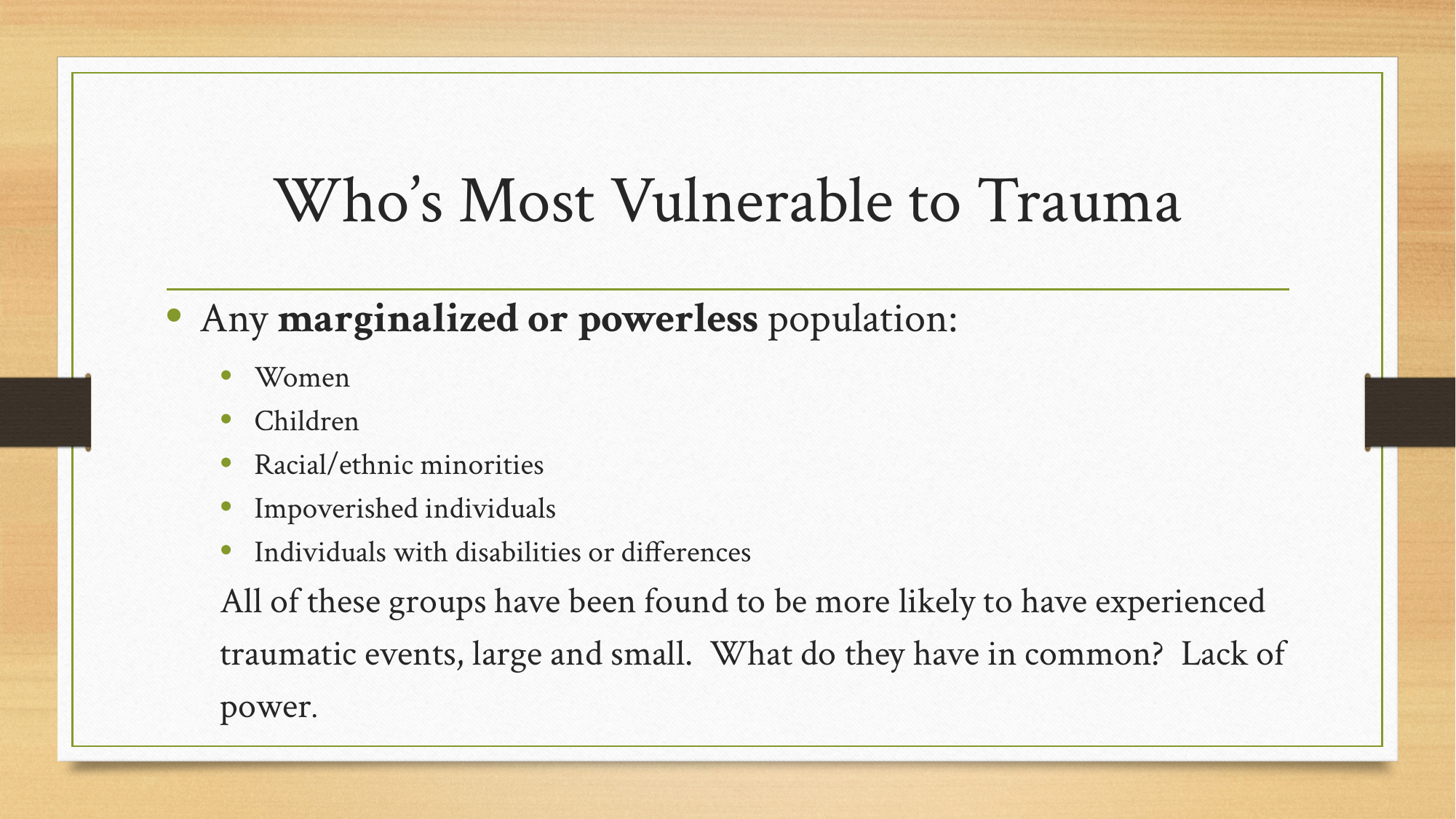

# Who’s Most Vulnerable to Trauma
Any marginalized or powerless population:
Women
Children
Racial/ethnic minorities
Impoverished individuals
Individuals with disabilities or differences
All of these groups have been found to be more likely to have experienced traumatic events, large and small.  What do they have in common?  Lack of power.